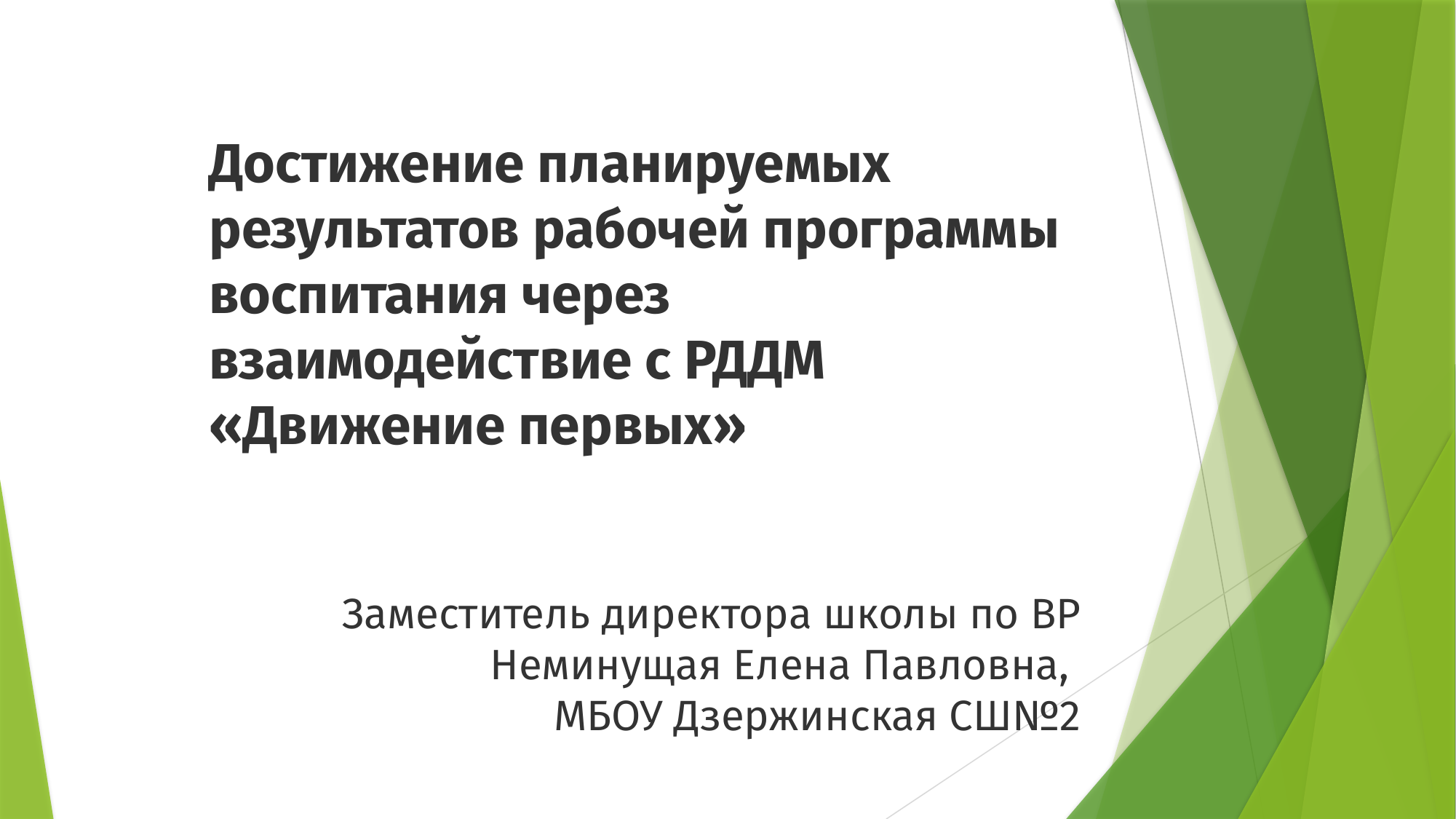

Достижение планируемых результатов рабочей программы воспитания через взаимодействие с РДДМ «Движение первых»

Заместитель директора школы по ВР Неминущая Елена Павловна,
МБОУ Дзержинская СШ№2